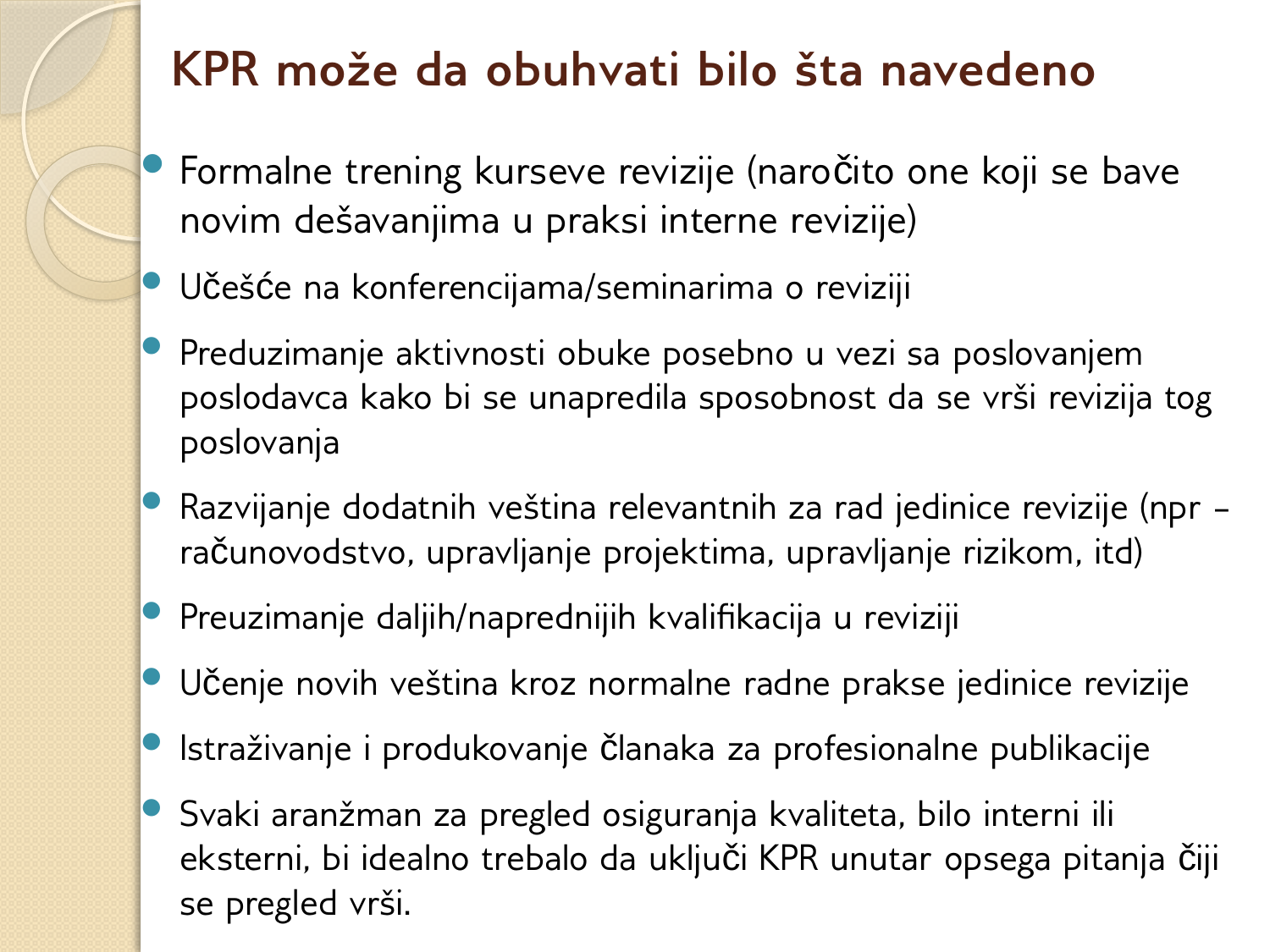

# KPR može da obuhvati bilo šta navedeno
Formalne trening kurseve revizije (naročito one koji se bave novim dešavanjima u praksi interne revizije)
Učešće na konferencijama/seminarima o reviziji
Preduzimanje aktivnosti obuke posebno u vezi sa poslovanjem poslodavca kako bi se unapredila sposobnost da se vrši revizija tog poslovanja
Razvijanje dodatnih veština relevantnih za rad jedinice revizije (npr – računovodstvo, upravljanje projektima, upravljanje rizikom, itd)
Preuzimanje daljih/naprednijih kvalifikacija u reviziji
Učenje novih veština kroz normalne radne prakse jedinice revizije
Istraživanje i produkovanje članaka za profesionalne publikacije
Svaki aranžman za pregled osiguranja kvaliteta, bilo interni ili eksterni, bi idealno trebalo da uključi KPR unutar opsega pitanja čiji se pregled vrši.